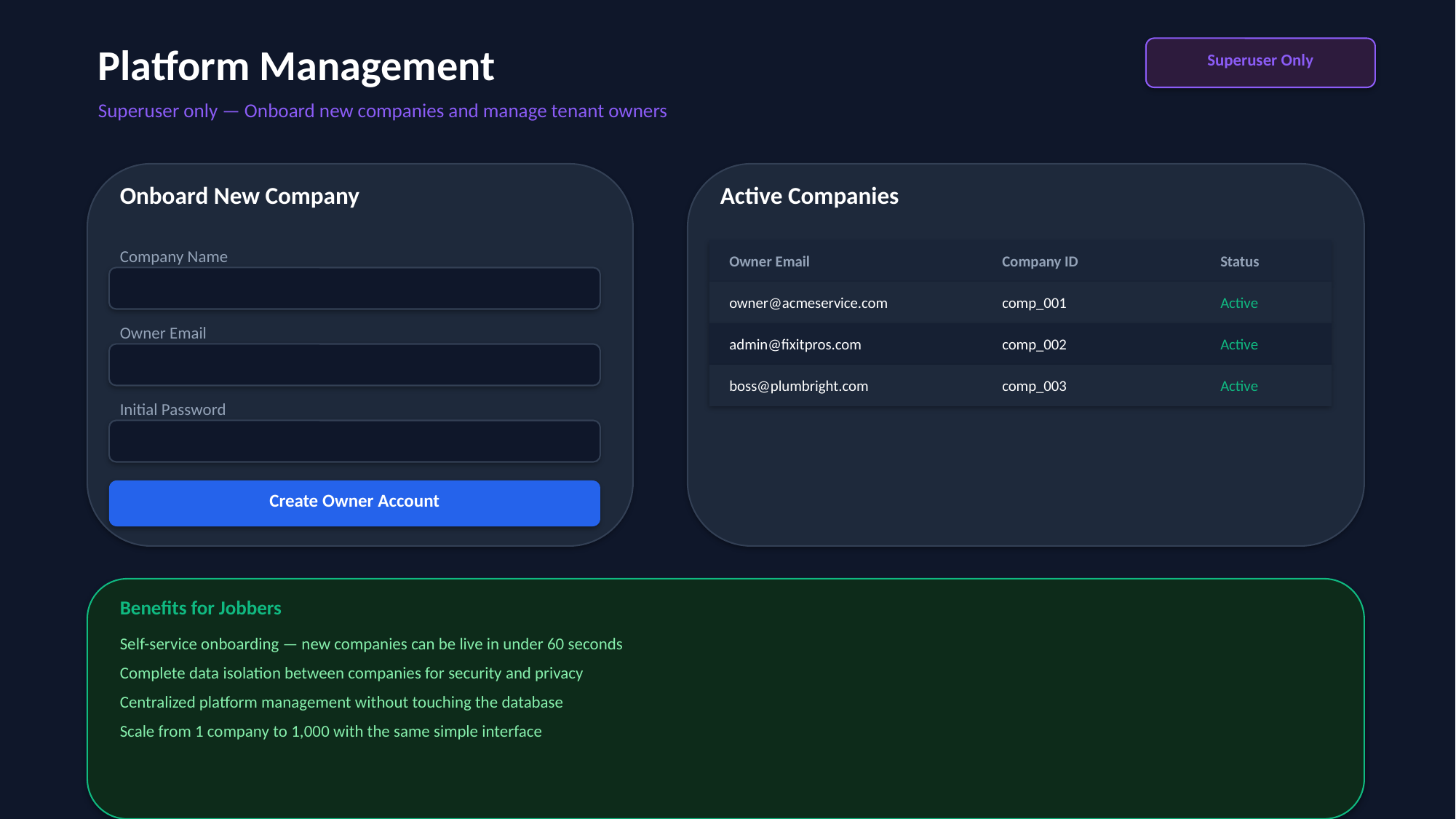

Platform Management

Superuser Only
Superuser only — Onboard new companies and manage tenant owners

Onboard New Company
Active Companies
Company Name

Owner Email
Company ID
Status

owner@acmeservice.com
comp_001
Active
Owner Email

admin@fixitpros.com
comp_002
Active

boss@plumbright.com
comp_003
Active
Initial Password

Create Owner Account

Benefits for Jobbers
Self-service onboarding — new companies can be live in under 60 seconds
Complete data isolation between companies for security and privacy
Centralized platform management without touching the database
Scale from 1 company to 1,000 with the same simple interface